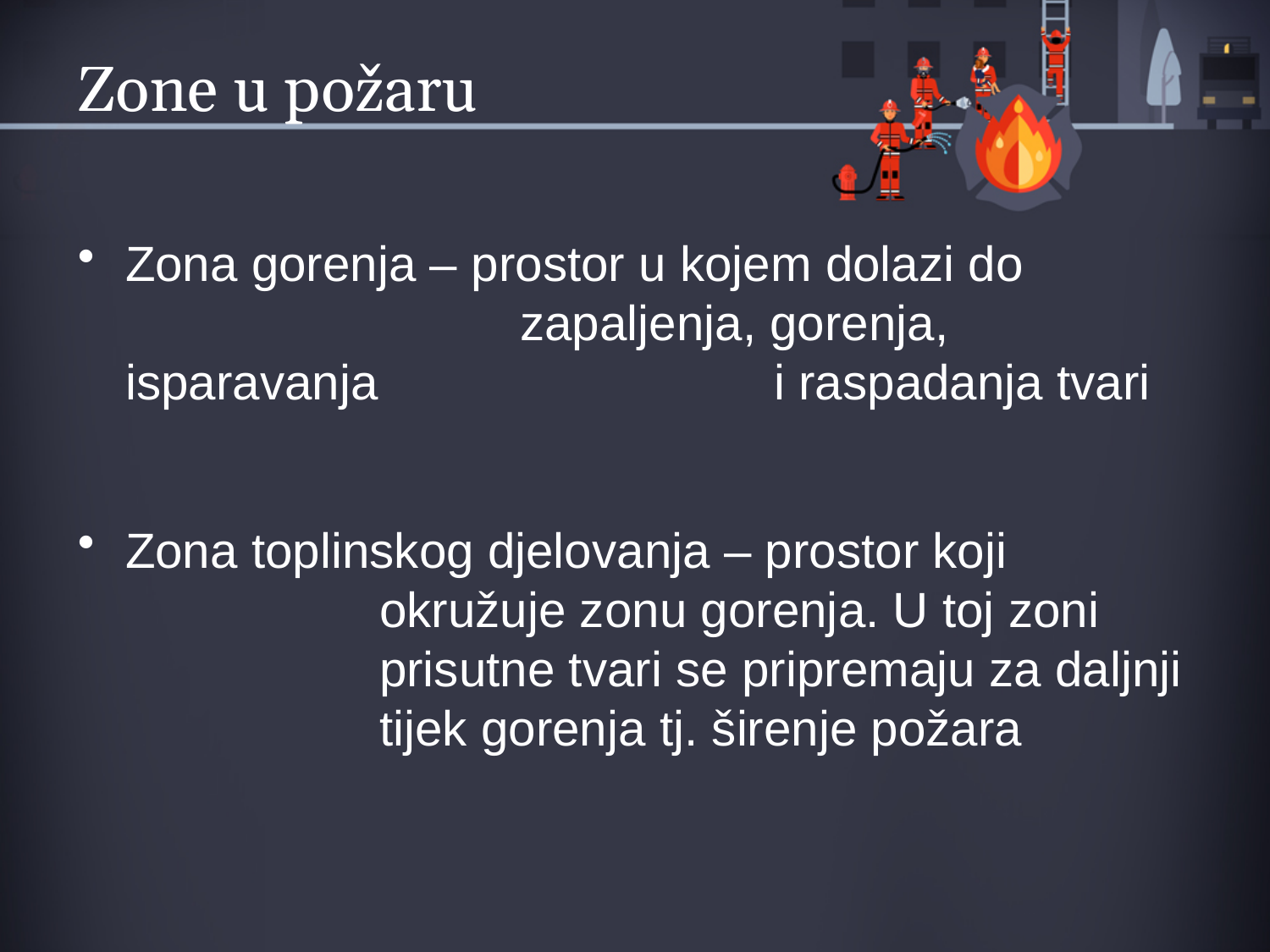

# Zone u požaru
Zona gorenja – prostor u kojem dolazi do 				 zapaljenja, gorenja, isparavanja 			 i raspadanja tvari

Zona toplinskog djelovanja – prostor koji 			okružuje zonu gorenja. U toj zoni 			prisutne tvari se pripremaju za daljnji 		tijek gorenja tj. širenje požara